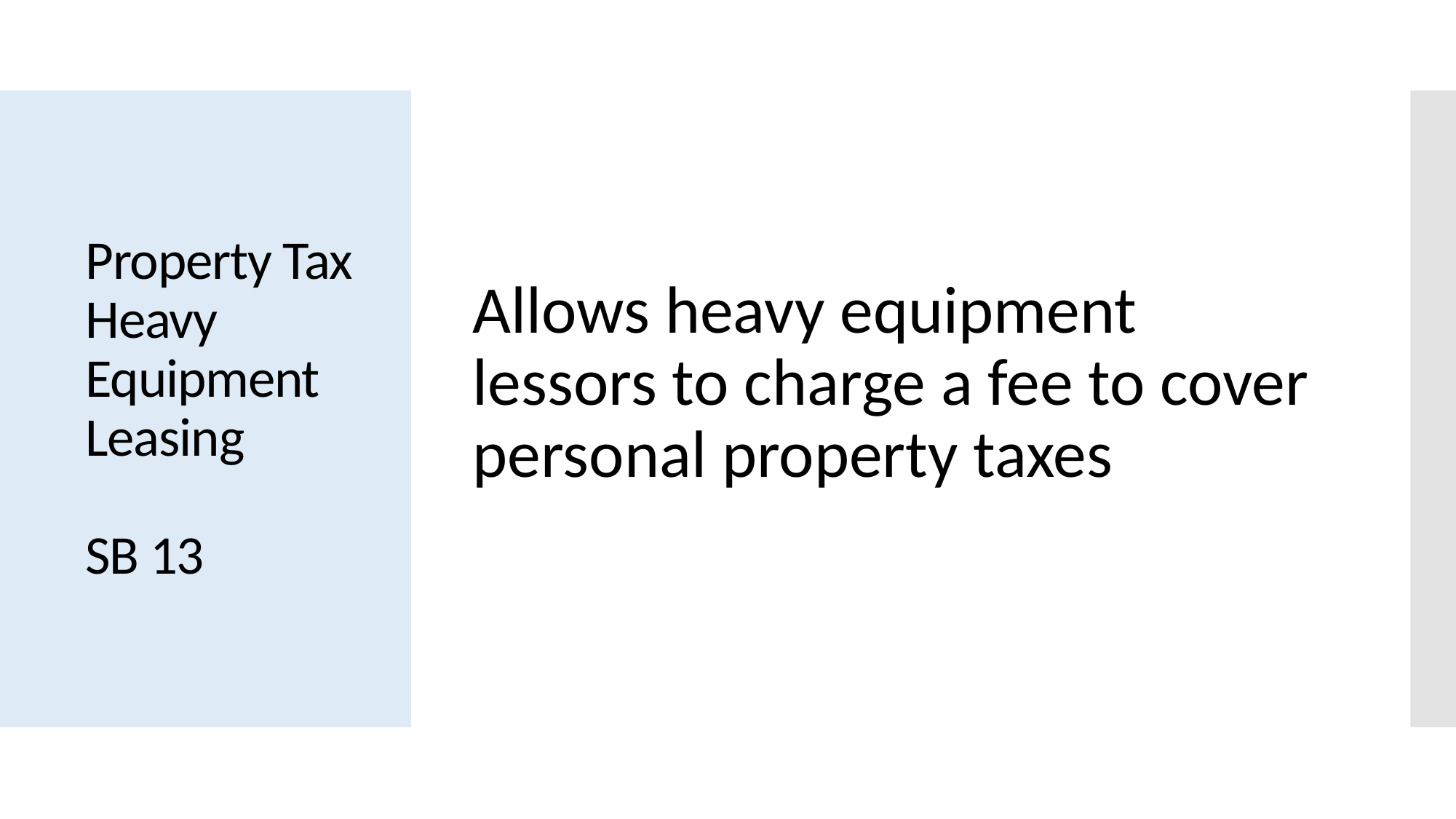

Allows heavy equipment lessors to charge a fee to cover personal property taxes

# Property Tax Heavy Equipment Leasing SB 13